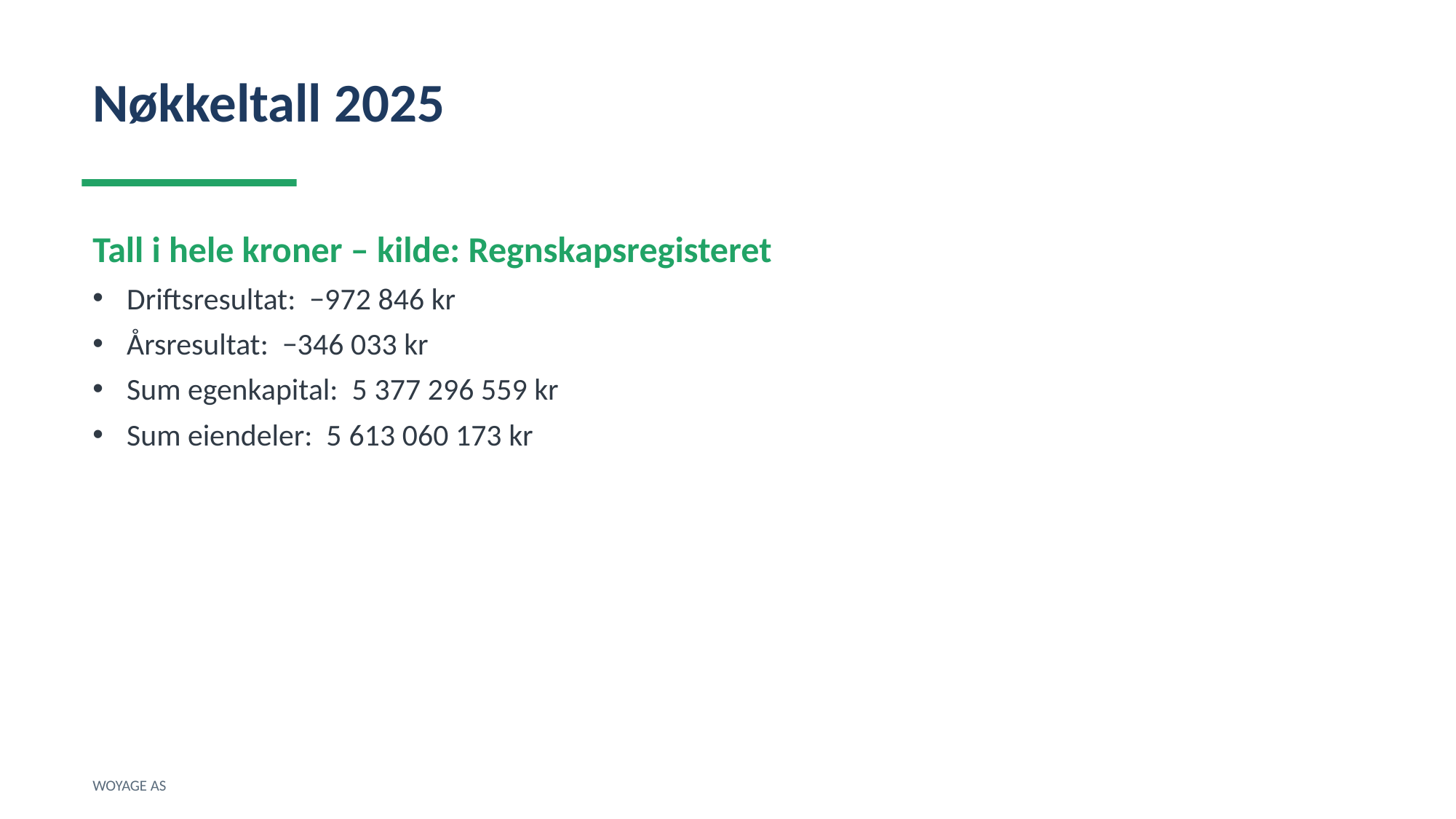

Nøkkeltall 2025

Tall i hele kroner – kilde: Regnskapsregisteret
Driftsresultat:  −972 846 kr
Årsresultat:  −346 033 kr
Sum egenkapital:  5 377 296 559 kr
Sum eiendeler:  5 613 060 173 kr
WOYAGE AS